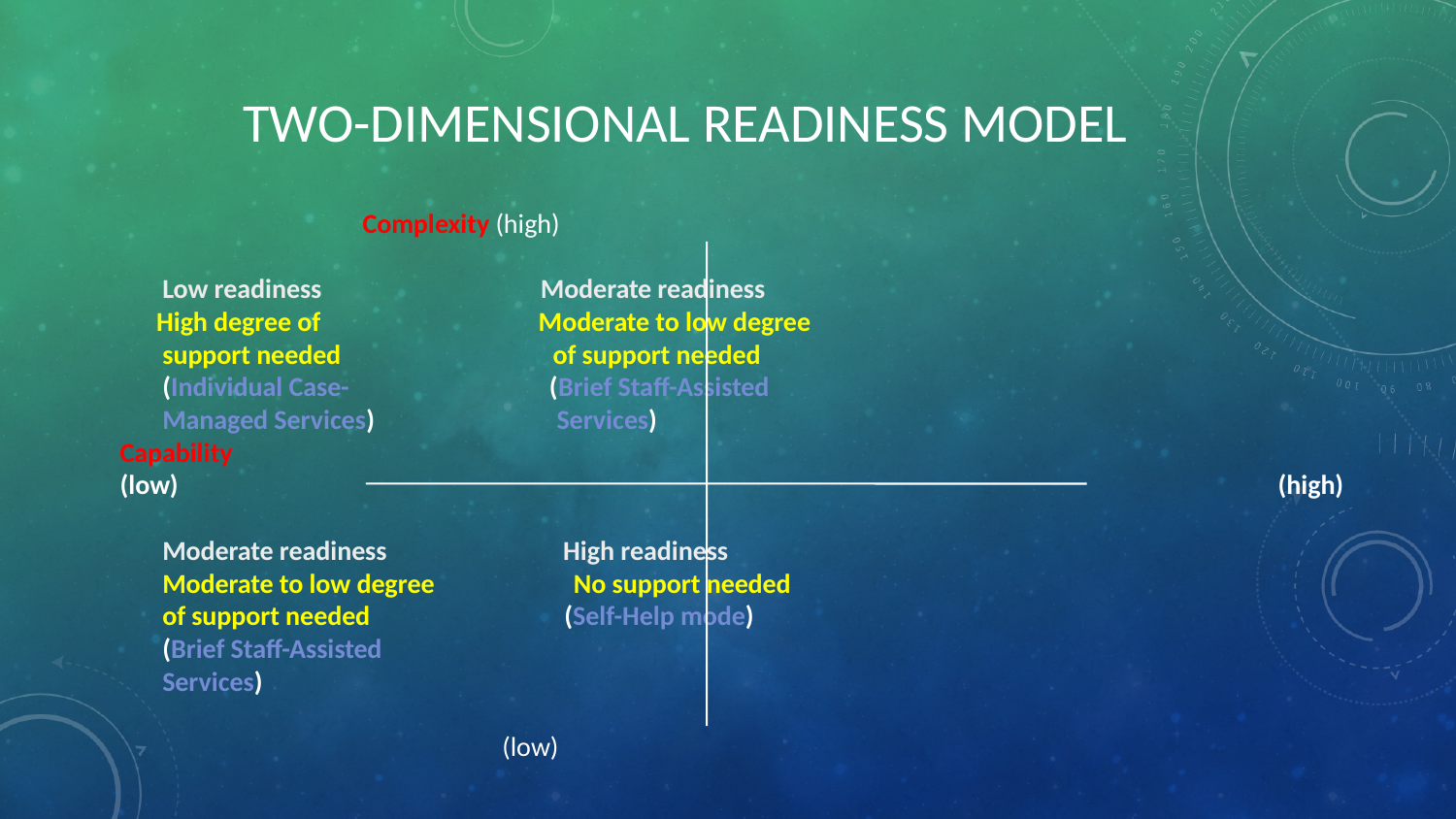

# Two-Dimensional Readiness Model
                                         Complexity (high)

        Low readiness                                    Moderate readiness
       High degree of                                    Moderate to low degree
        support needed                                   of support needed
        (Individual Case-                                 (Brief Staff-Assisted
        Managed Services)                              Services)
 Capability
 (low) 					                                                                        (high)

        Moderate readiness                             High readiness
        Moderate to low degree                       No support needed
        of support needed                                (Self-Help mode)
        (Brief Staff-Assisted
        Services)

                                                                (low)